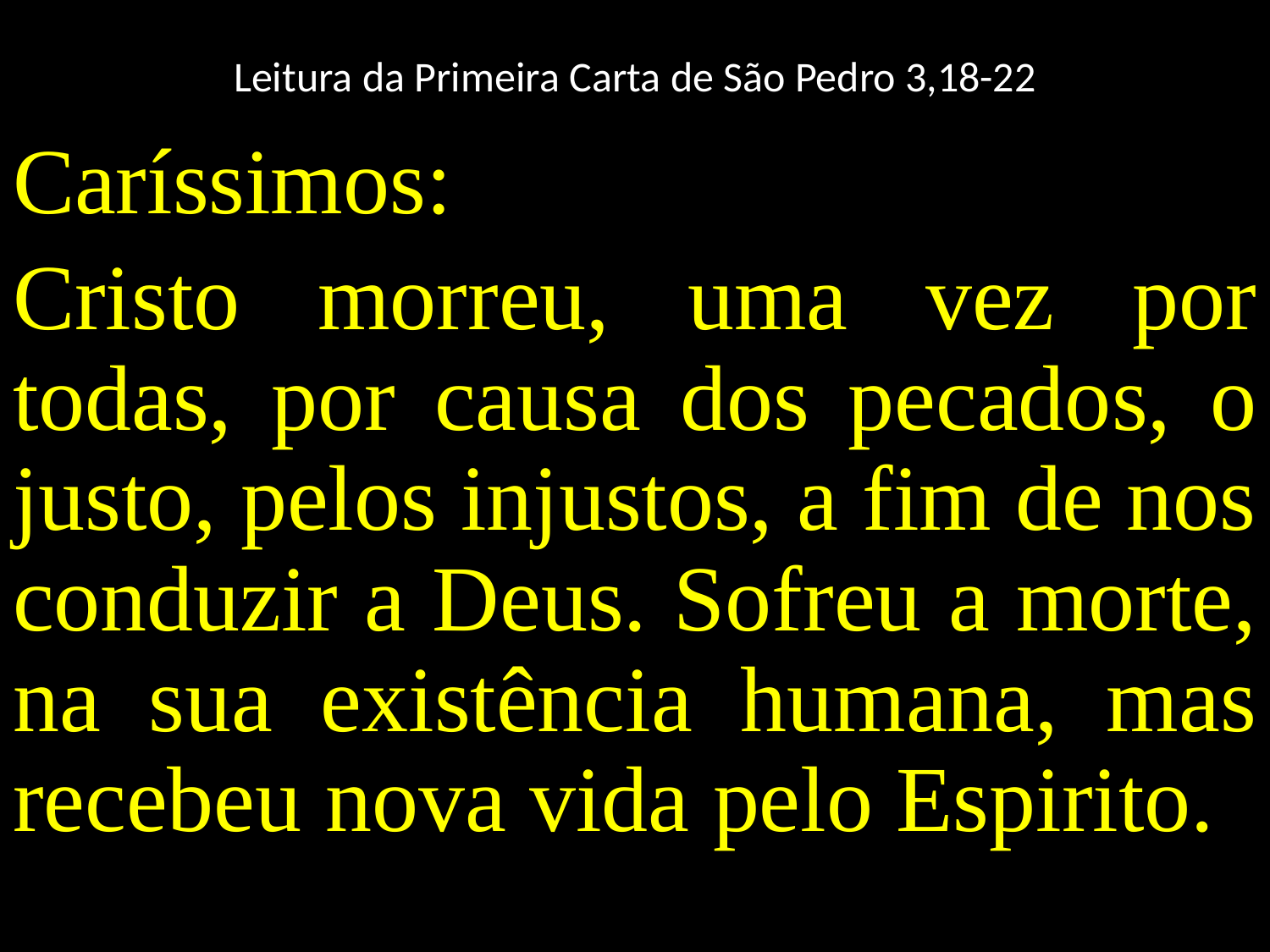

Leitura da Primeira Carta de São Pedro 3,18-22
Caríssimos:
Cristo morreu, uma vez por todas, por causa dos pecados, o justo, pelos injustos, a fim de nos conduzir a Deus. Sofreu a morte, na sua existência humana, mas recebeu nova vida pelo Espirito.
#